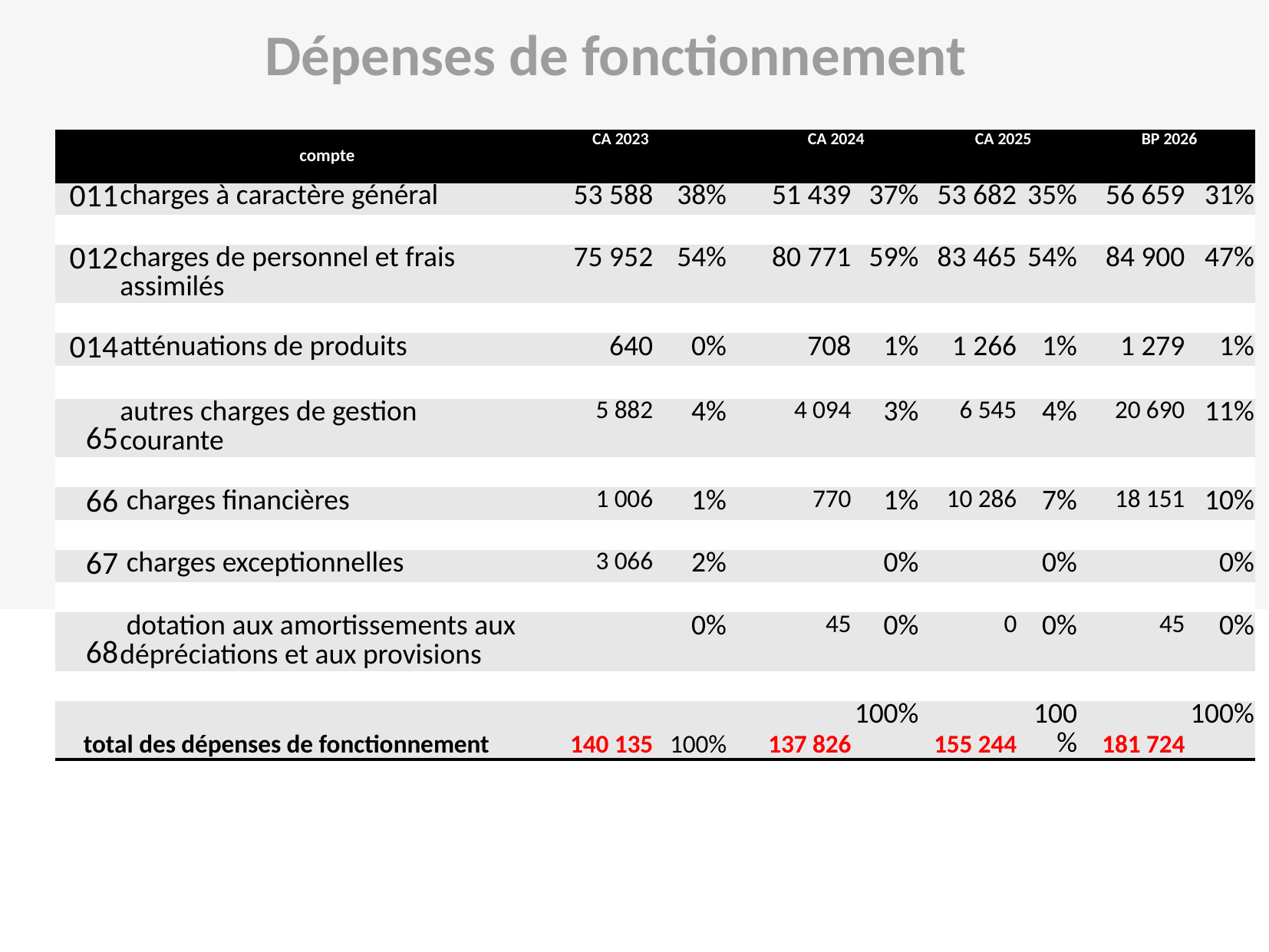

Dépenses de fonctionnement

| ch | compte |  | CA 2023 |  |  |  | CA 2024 |  |  | CA 2025 |  |  | BP 2026 |  |
| --- | --- | --- | --- | --- | --- | --- | --- | --- | --- | --- | --- | --- | --- | --- |
| 011 | charges à caractère général |  | 53 588 |  | 38% |  | 51 439 | 37% |  | 53 682 | 35% |  | 56 659 | 31% |
|  |  |  |  |  |  |  |  |  |  |  |  |  |  |  |
| 012 | charges de personnel et frais assimilés |  | 75 952 |  | 54% |  | 80 771 | 59% |  | 83 465 | 54% |  | 84 900 | 47% |
|  |  |  |  |  |  |  |  |  |  |  |  |  |  |  |
| 014 | atténuations de produits |  | 640 |  | 0% |  | 708 | 1% |  | 1 266 | 1% |  | 1 279 | 1% |
|  |  |  |  |  |  |  |  |  |  |  |  |  |  |  |
| 65 | autres charges de gestion courante |  | 5 882 |  | 4% |  | 4 094 | 3% |  | 6 545 | 4% |  | 20 690 | 11% |
|  |  |  |  |  |  |  |  |  |  |  |  |  |  |  |
| 66 | charges financières |  | 1 006 |  | 1% |  | 770 | 1% |  | 10 286 | 7% |  | 18 151 | 10% |
|  |  |  |  |  |  |  |  |  |  |  |  |  |  |  |
| 67 | charges exceptionnelles |  | 3 066 |  | 2% |  |  | 0% |  |  | 0% |  |  | 0% |
|  |  |  |  |  |  |  |  |  |  |  |  |  |  |  |
| 68 | dotation aux amortissements aux dépréciations et aux provisions |  |  |  | 0% |  | 45 | 0% |  | 0 | 0% |  | 45 | 0% |
|  |  |  |  |  |  |  |  |  |  |  |  |  |  |  |
| total des dépenses de fonctionnement |  |  | 140 135 |  | 100% |  | 137 826 | 100% |  | 155 244 | 100% |  | 181 724 | 100% |